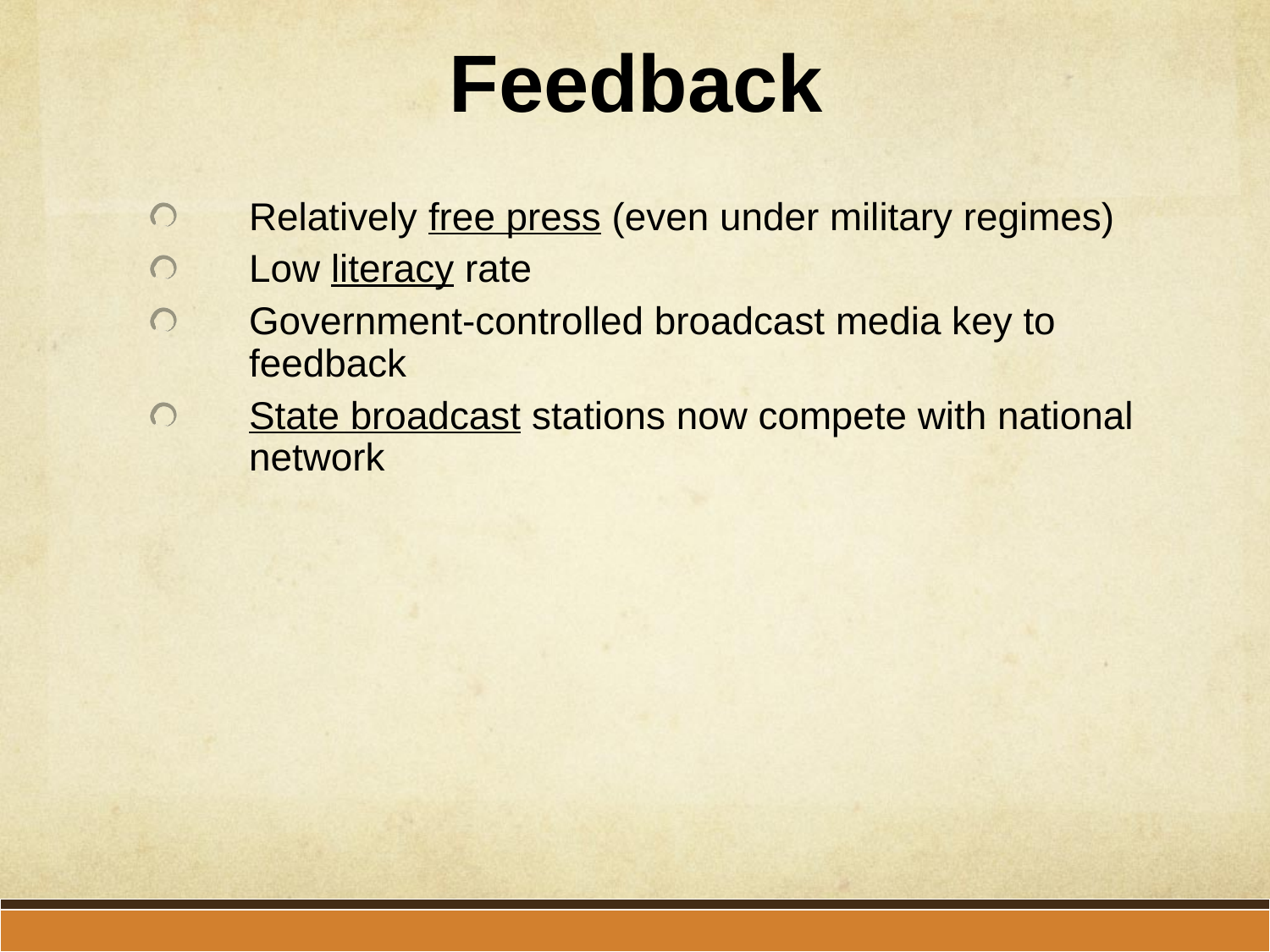

# Feedback
Relatively free press (even under military regimes)
Low literacy rate
Government-controlled broadcast media key to feedback
State broadcast stations now compete with national network